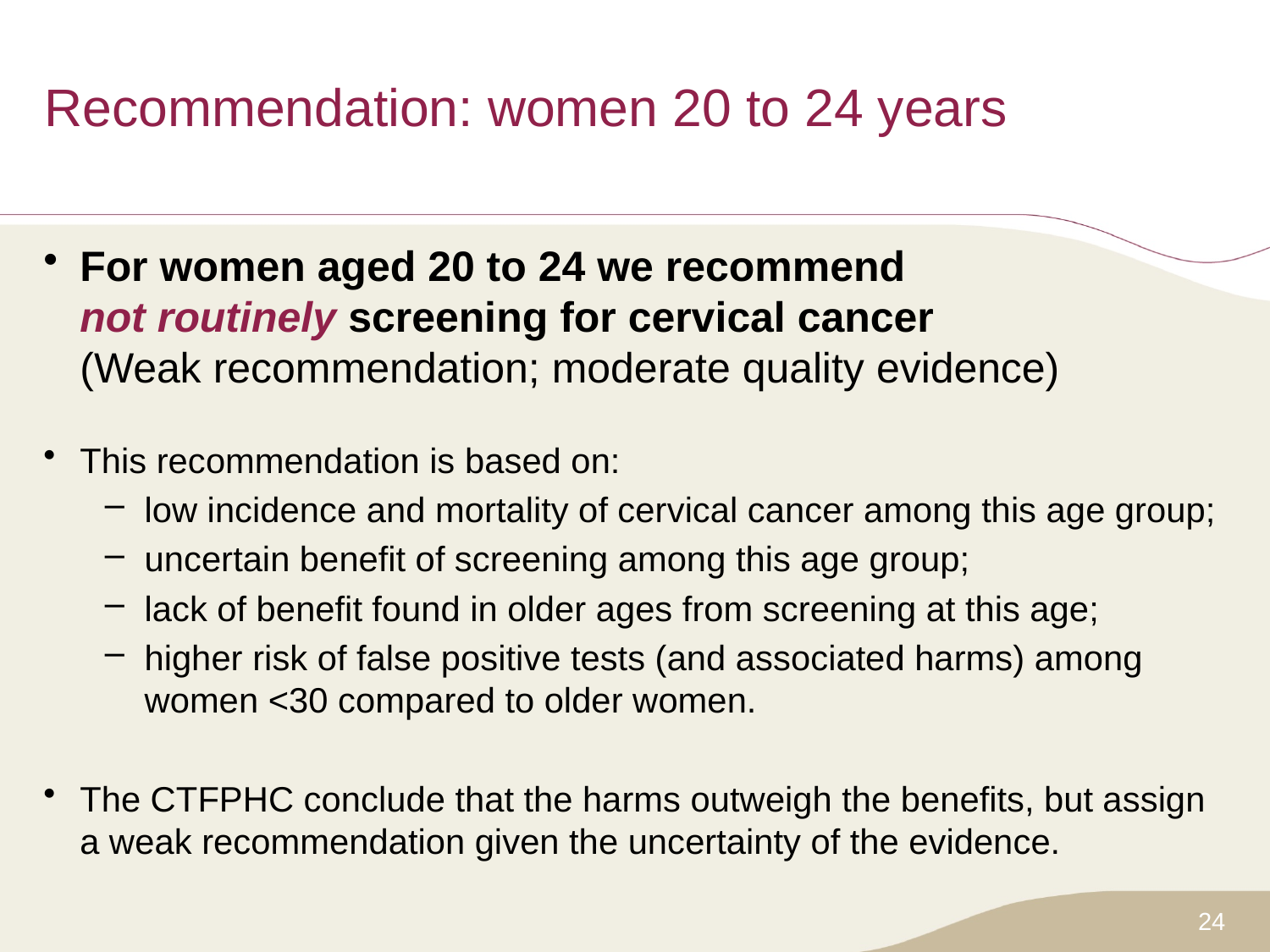

# Recommendation: women 20 to 24 years
For women aged 20 to 24 we recommend
not routinely screening for cervical cancer
(Weak recommendation; moderate quality evidence)

This recommendation is based on:
low incidence and mortality of cervical cancer among this age group;
uncertain benefit of screening among this age group;
lack of benefit found in older ages from screening at this age;
higher risk of false positive tests (and associated harms) among women <30 compared to older women.

The CTFPHC conclude that the harms outweigh the benefits, but assign a weak recommendation given the uncertainty of the evidence.
24